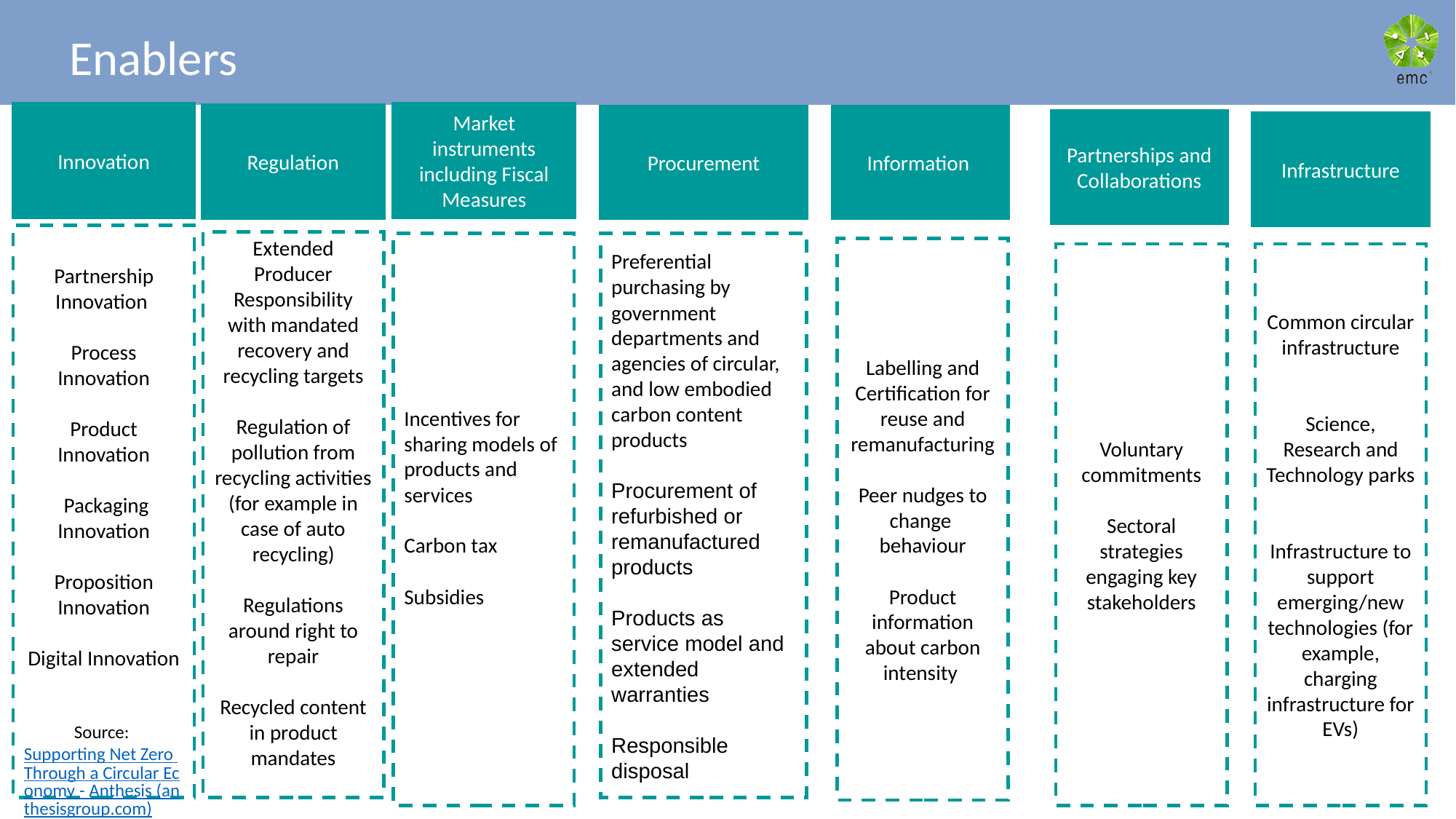

Enablers
Innovation
Market instruments including Fiscal Measures
Regulation
Procurement
Information
Partnerships and Collaborations
Infrastructure

Partnership Innovation

Process Innovation

Product Innovation

 Packaging Innovation

Proposition Innovation

Digital Innovation

Source: Supporting Net Zero Through a Circular Economy - Anthesis (anthesisgroup.com)

Extended Producer Responsibility with mandated recovery and recycling targets

Regulation of pollution from recycling activities (for example in case of auto recycling)

Regulations around right to repair

Recycled content in product mandates

Incentives for sharing models of products and services

Carbon tax

Subsidies

Preferential purchasing by government departments and agencies of circular, and low embodied carbon content products

Procurement of refurbished or remanufactured products

Products as service model and extended warranties

Responsible disposal
Labelling and Certification for reuse and remanufacturing

Peer nudges to change  behaviour

Product information about carbon intensity
Voluntary commitments

Sectoral strategies engaging key stakeholders
Common circular infrastructure

Science, Research and Technology parks

Infrastructure to support emerging/new technologies (for example, charging infrastructure for EVs)